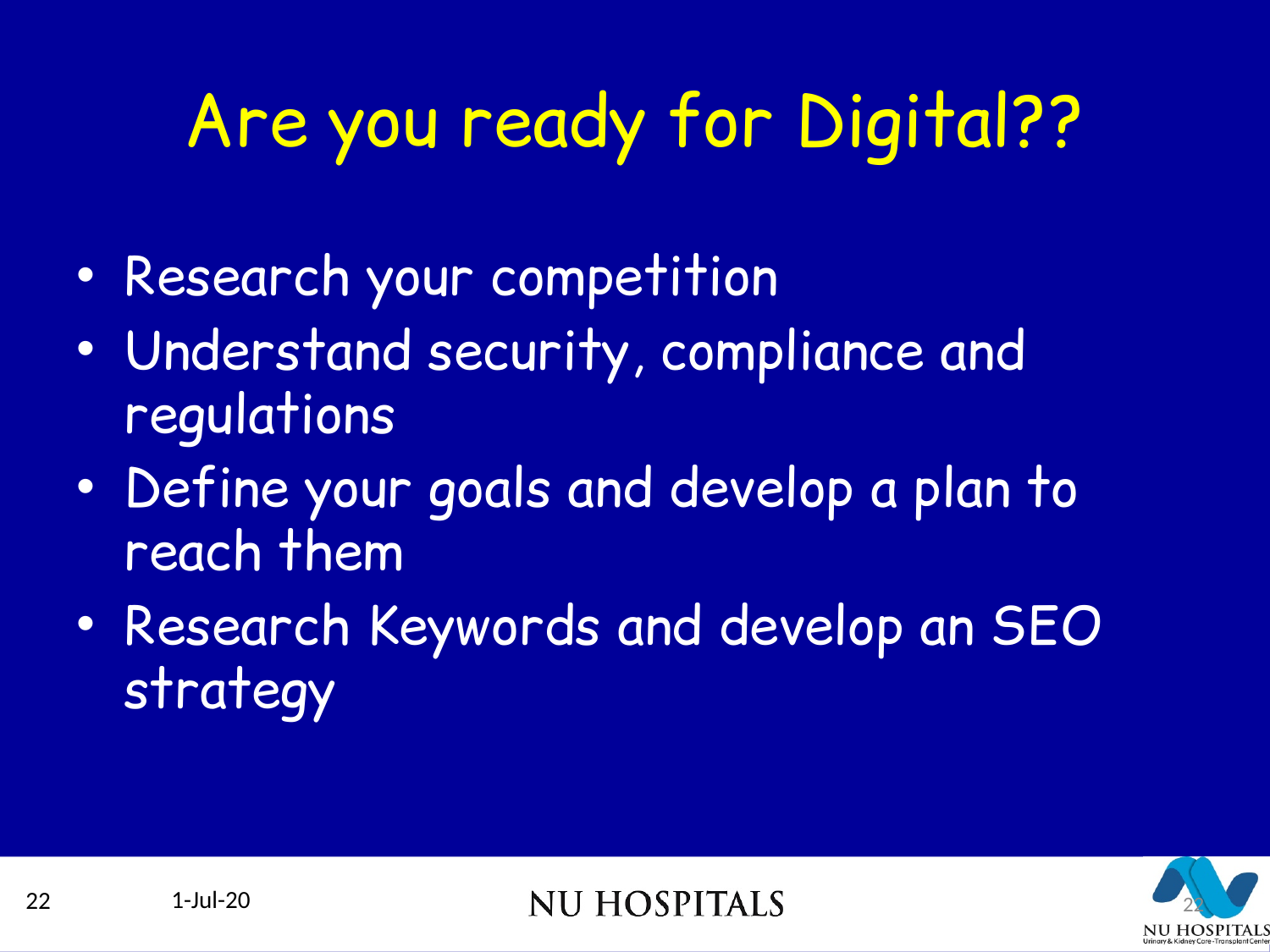

# Are you ready for Digital??
Research your competition
Understand security, compliance and regulations
Define your goals and develop a plan to reach them
Research Keywords and develop an SEO strategy
22